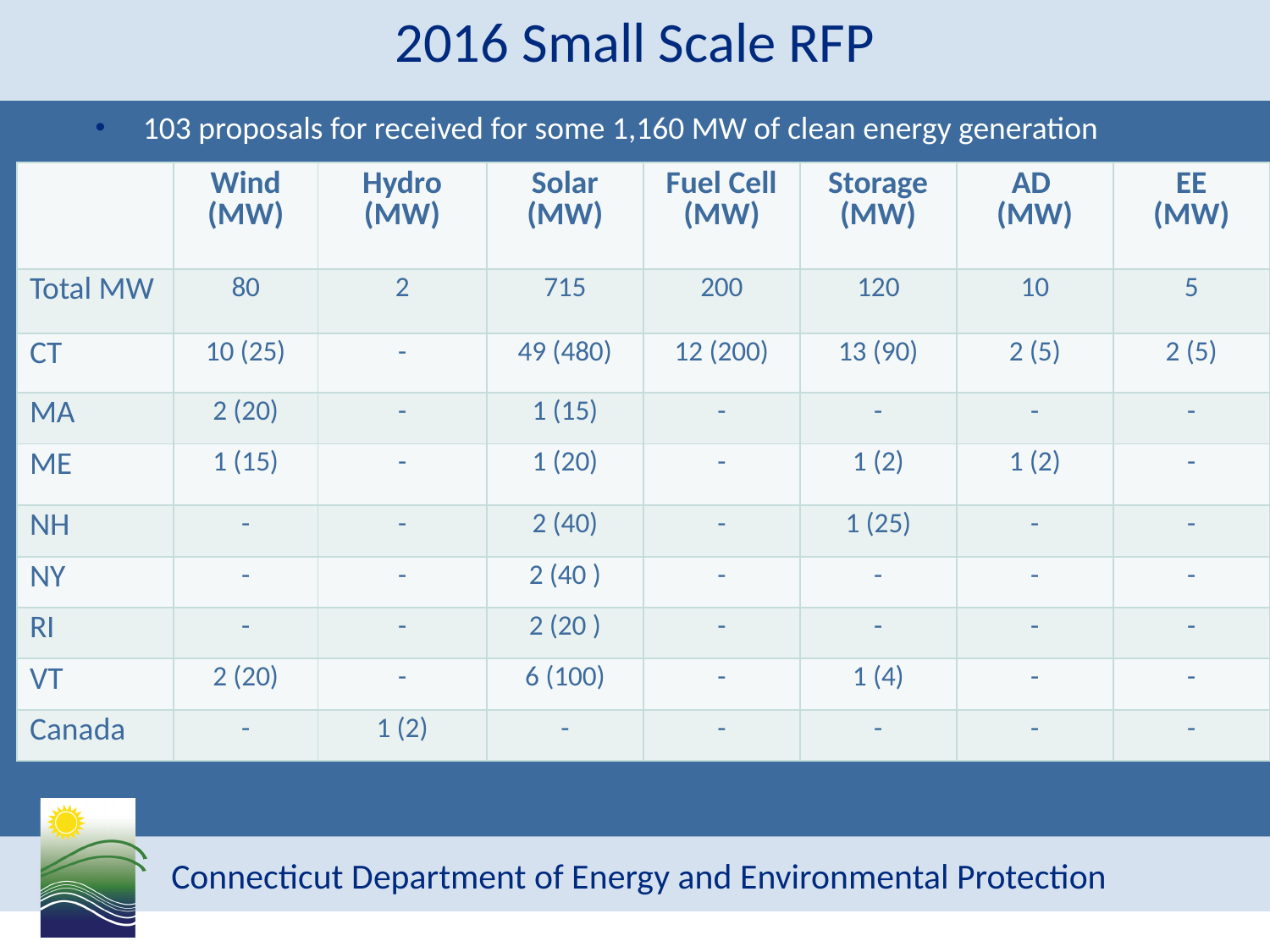

# 2016 Small Scale RFP
103 proposals for received for some 1,160 MW of clean energy generation
|  | Wind (MW) | Hydro (MW) | Solar (MW) | Fuel Cell (MW) | Storage (MW) | AD (MW) | EE (MW) |
| --- | --- | --- | --- | --- | --- | --- | --- |
| Total MW | 80 | 2 | 715 | 200 | 120 | 10 | 5 |
| CT | 10 (25) | - | 49 (480) | 12 (200) | 13 (90) | 2 (5) | 2 (5) |
| MA | 2 (20) | - | 1 (15) | - | - | - | - |
| ME | 1 (15) | - | 1 (20) | - | 1 (2) | 1 (2) | - |
| NH | - | - | 2 (40) | - | 1 (25) | - | - |
| NY | - | - | 2 (40 ) | - | - | - | - |
| RI | - | - | 2 (20 ) | - | - | - | - |
| VT | 2 (20) | - | 6 (100) | - | 1 (4) | - | - |
| Canada | - | 1 (2) | - | - | - | - | - |